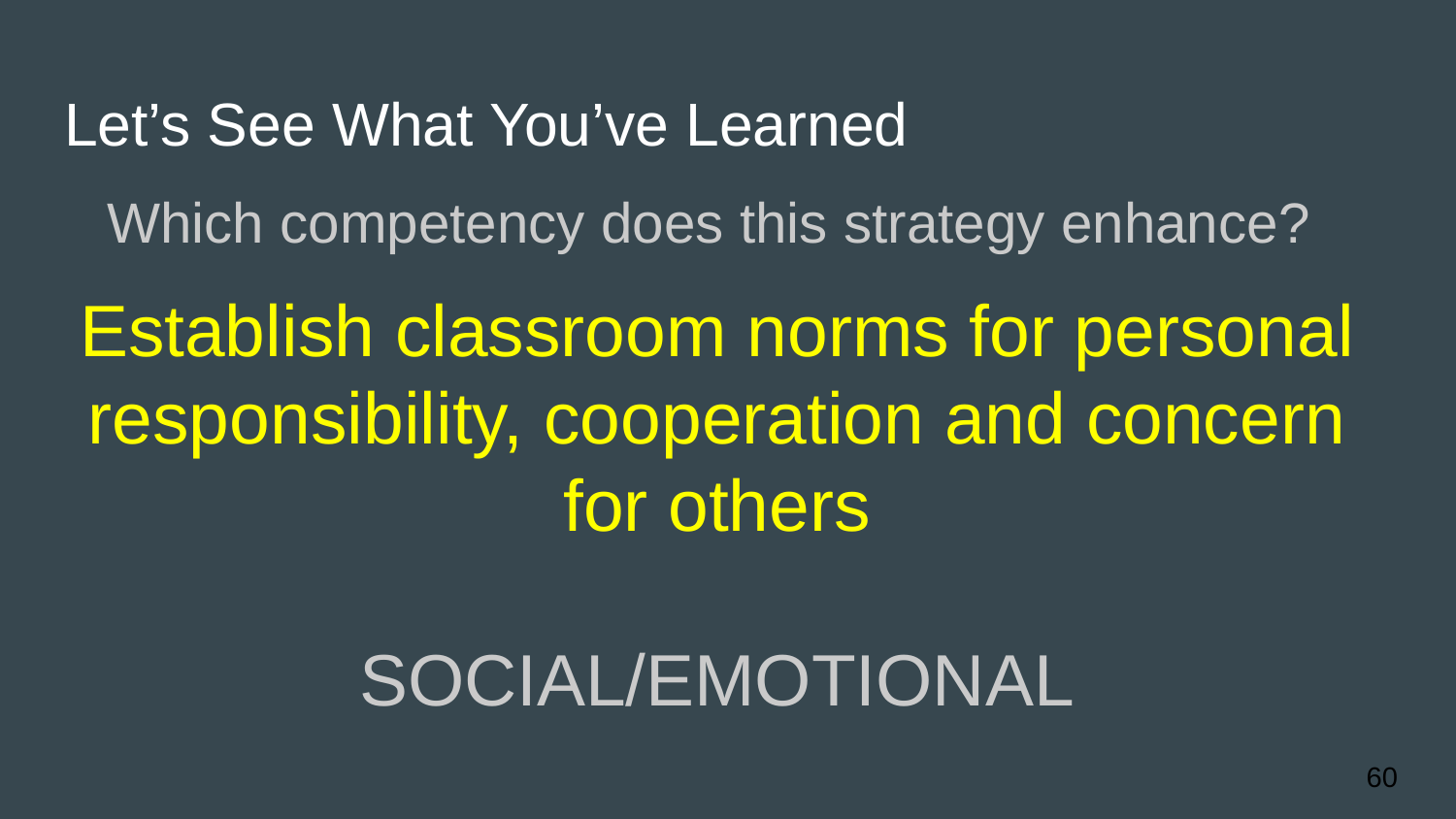

# Let’s See What You’ve Learned
Which competency does this strategy enhance?

Establish classroom norms for personal responsibility, cooperation and concern for others

SOCIAL/EMOTIONAL
60